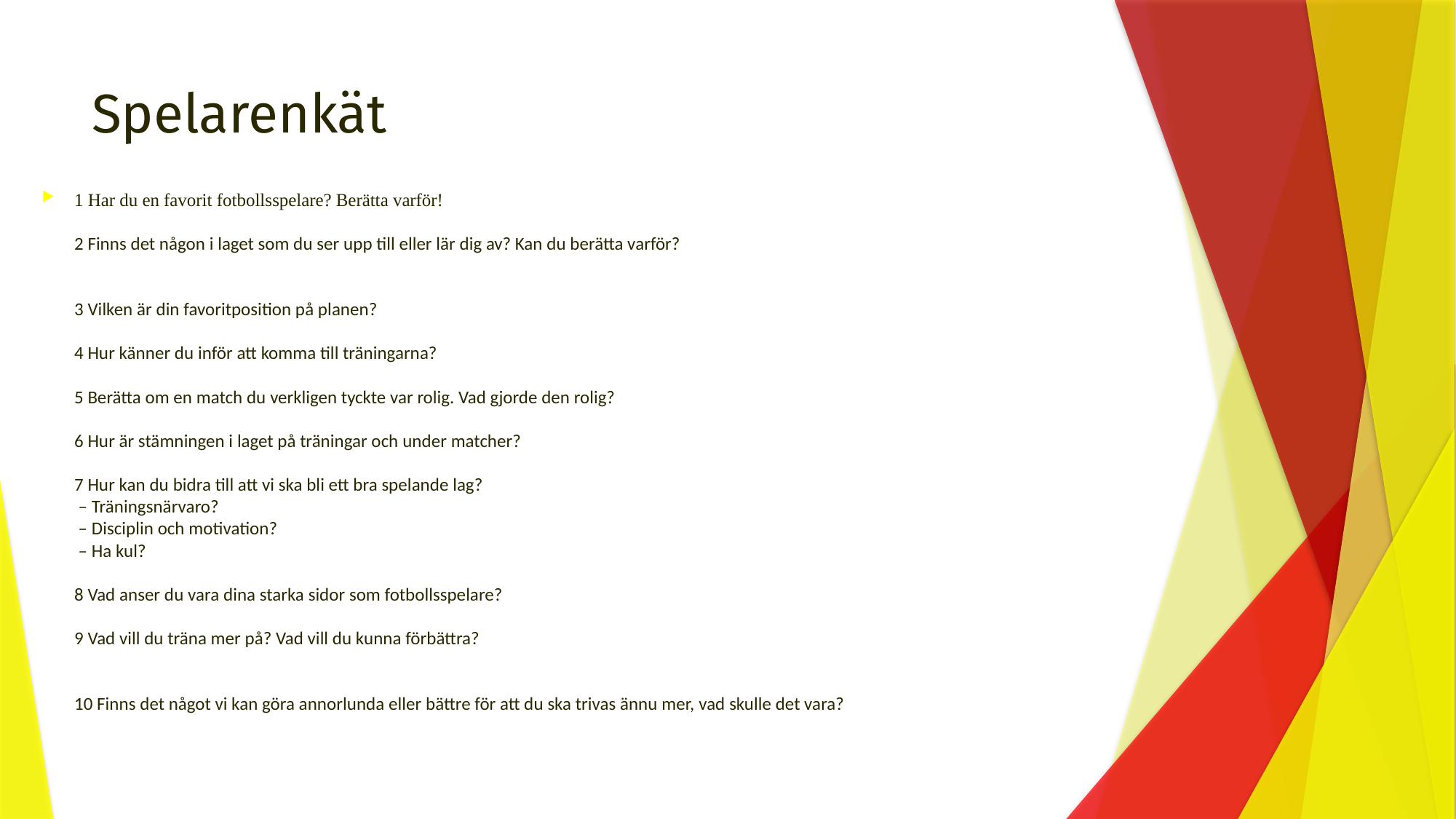

# Spelarenkät
1 Har du en favorit fotbollsspelare? Berätta varför!
2 Finns det någon i laget som du ser upp till eller lär dig av? Kan du berätta varför?
3 Vilken är din favoritposition på planen?
4 Hur känner du inför att komma till träningarna?
5 Berätta om en match du verkligen tyckte var rolig. Vad gjorde den rolig?
6 Hur är stämningen i laget på träningar och under matcher?
7 Hur kan du bidra till att vi ska bli ett bra spelande lag?
 – Träningsnärvaro?
 – Disciplin och motivation?
 – Ha kul?
8 Vad anser du vara dina starka sidor som fotbollsspelare?
9 Vad vill du träna mer på? Vad vill du kunna förbättra?
10 Finns det något vi kan göra annorlunda eller bättre för att du ska trivas ännu mer, vad skulle det vara?